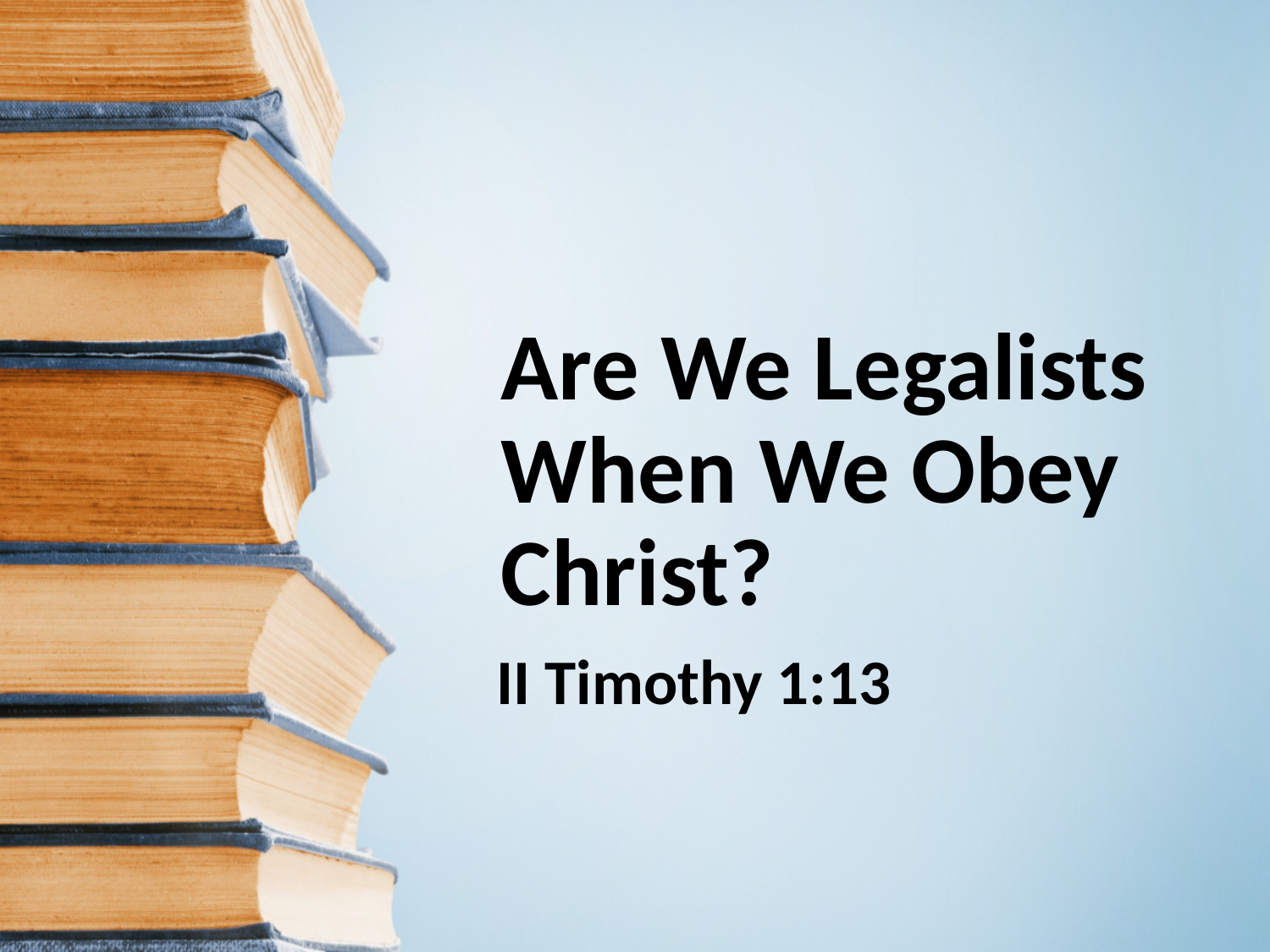

# Are We Legalists When We Obey Christ?
II Timothy 1:13